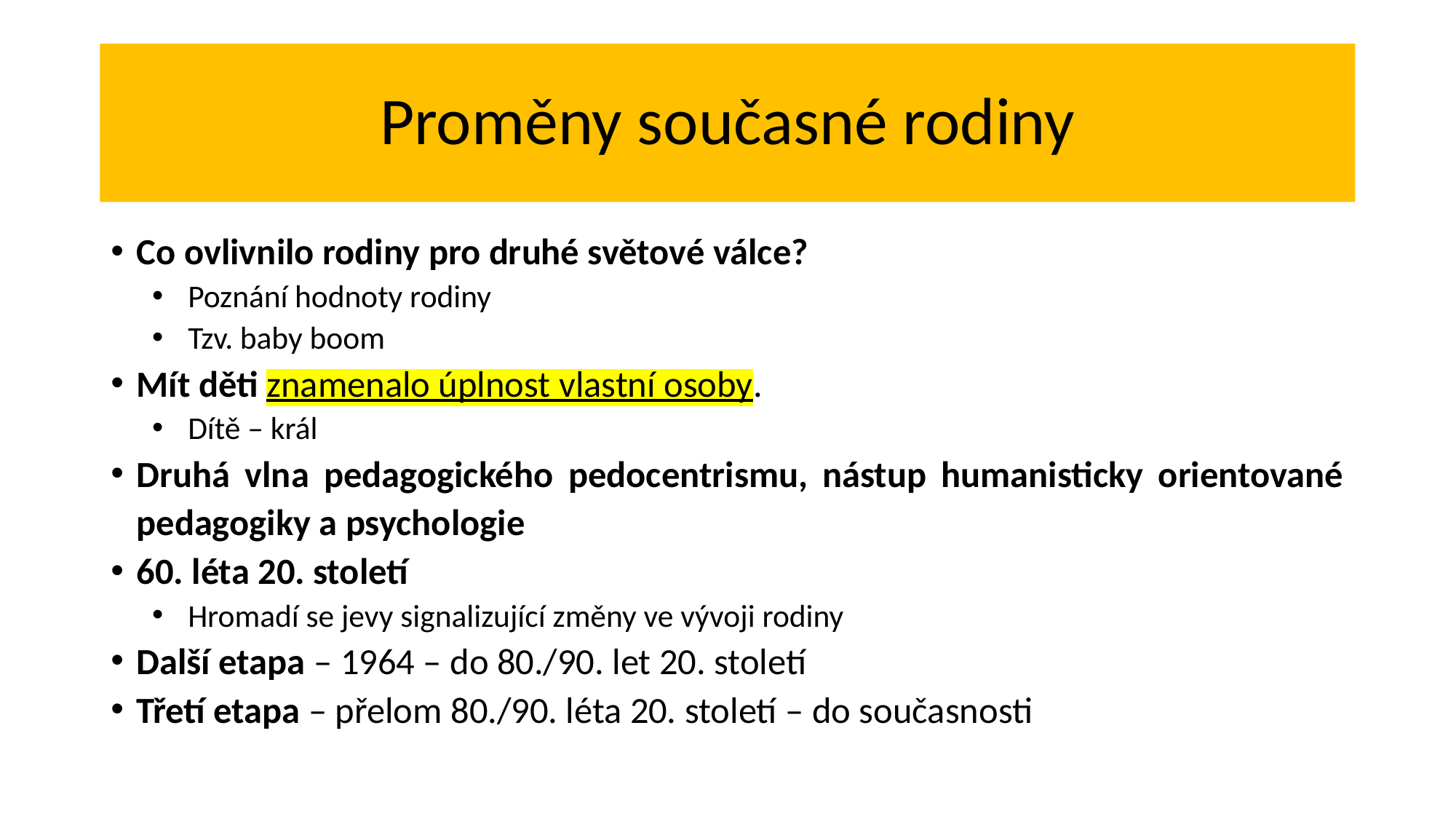

# Proměny současné rodiny
Co ovlivnilo rodiny pro druhé světové válce?
Poznání hodnoty rodiny
Tzv. baby boom
Mít děti znamenalo úplnost vlastní osoby.
Dítě – král
Druhá vlna pedagogické­ho pedocentrismu, nástup humanisticky orientované pedagogiky a psychologie
60. léta 20. století
Hromadí se jevy signalizující změny ve vývoji rodiny
Další etapa – 1964 – do 80./90. let 20. století
Třetí etapa – přelom 80./90. léta 20. století – do současnosti